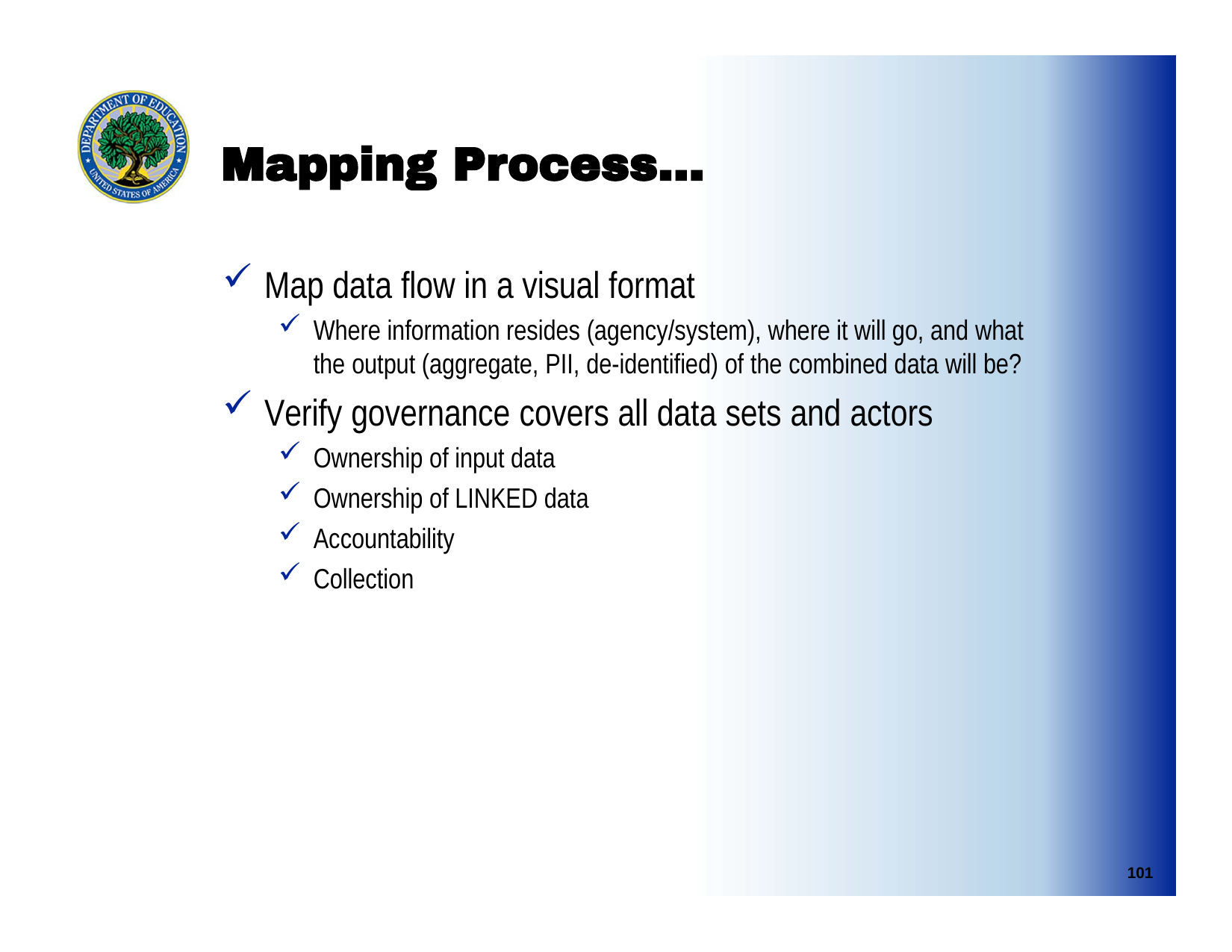

# Mapping Process…
Map data flow in a visual format
Where information resides (agency/system), where it will go, and what the output (aggregate, PII, de-identified) of the combined data will be?
Verify governance covers all data sets and actors
Ownership of input data
Ownership of LINKED data
Accountability
Collection
101